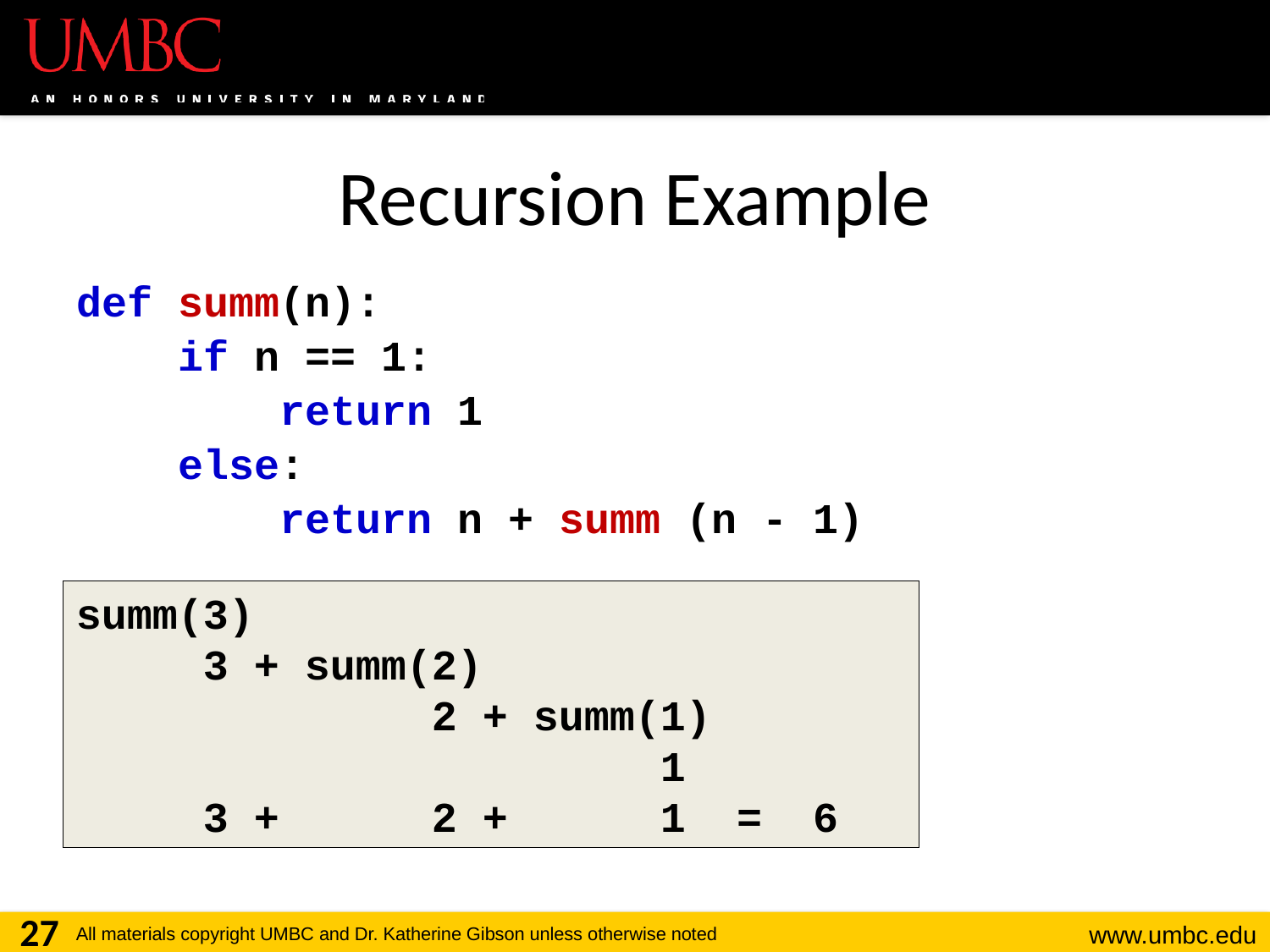

# Recursion Example
def summ(n):
    if n == 1:
        return 1
    else:
        return n + summ (n - 1)

summ(3)
     3 + summ(2)
              2 + summ(1)
                       1
     3 +      2 +      1  =  6
27